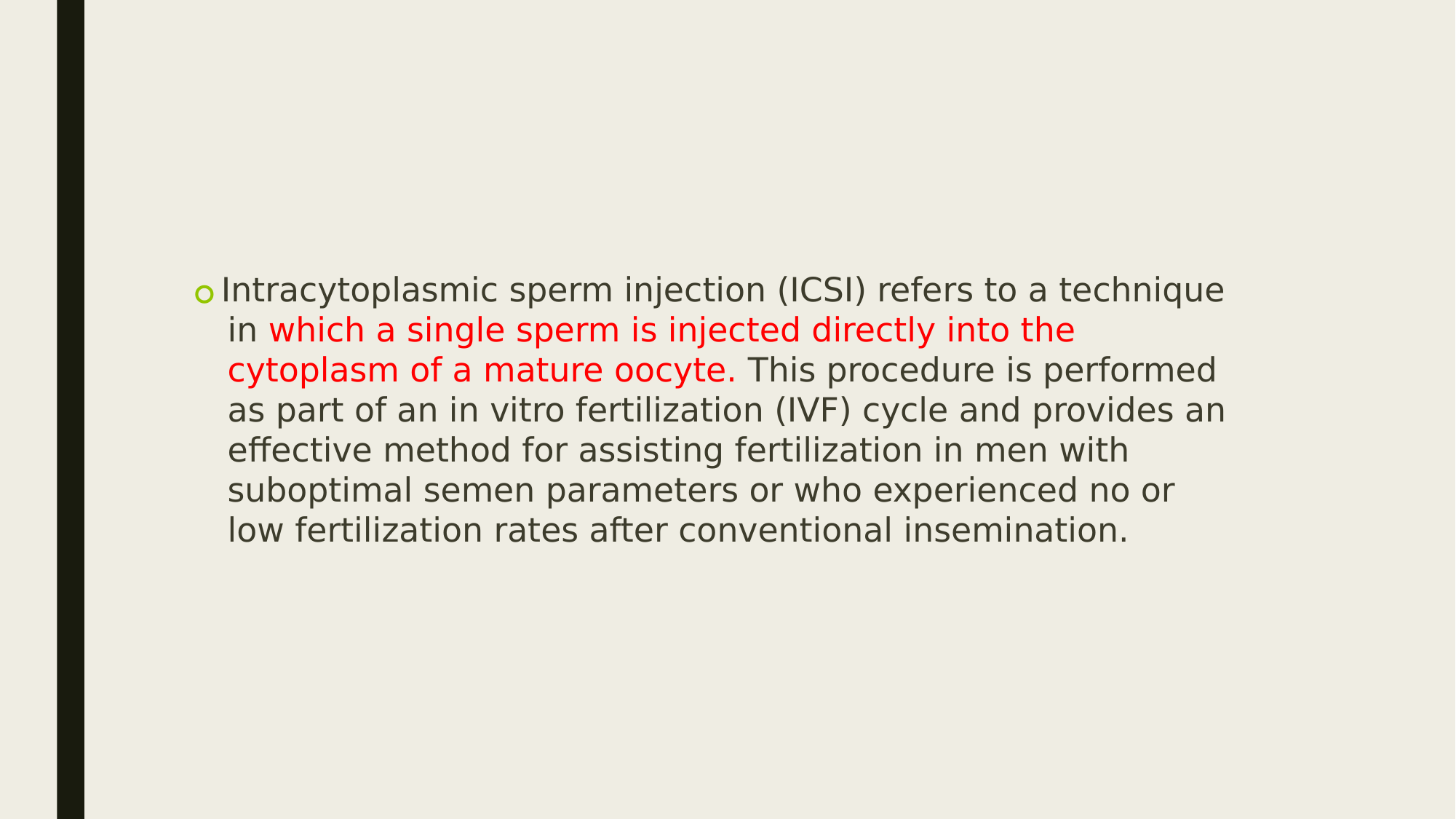

🞇 Intracytoplasmic sperm injection (ICSI) refers to a technique in which a single sperm is injected directly into the cytoplasm of a mature oocyte. This procedure is performed as part of an in vitro fertilization (IVF) cycle and provides an effective method for assisting fertilization in men with suboptimal semen parameters or who experienced no or low fertilization rates after conventional insemination.